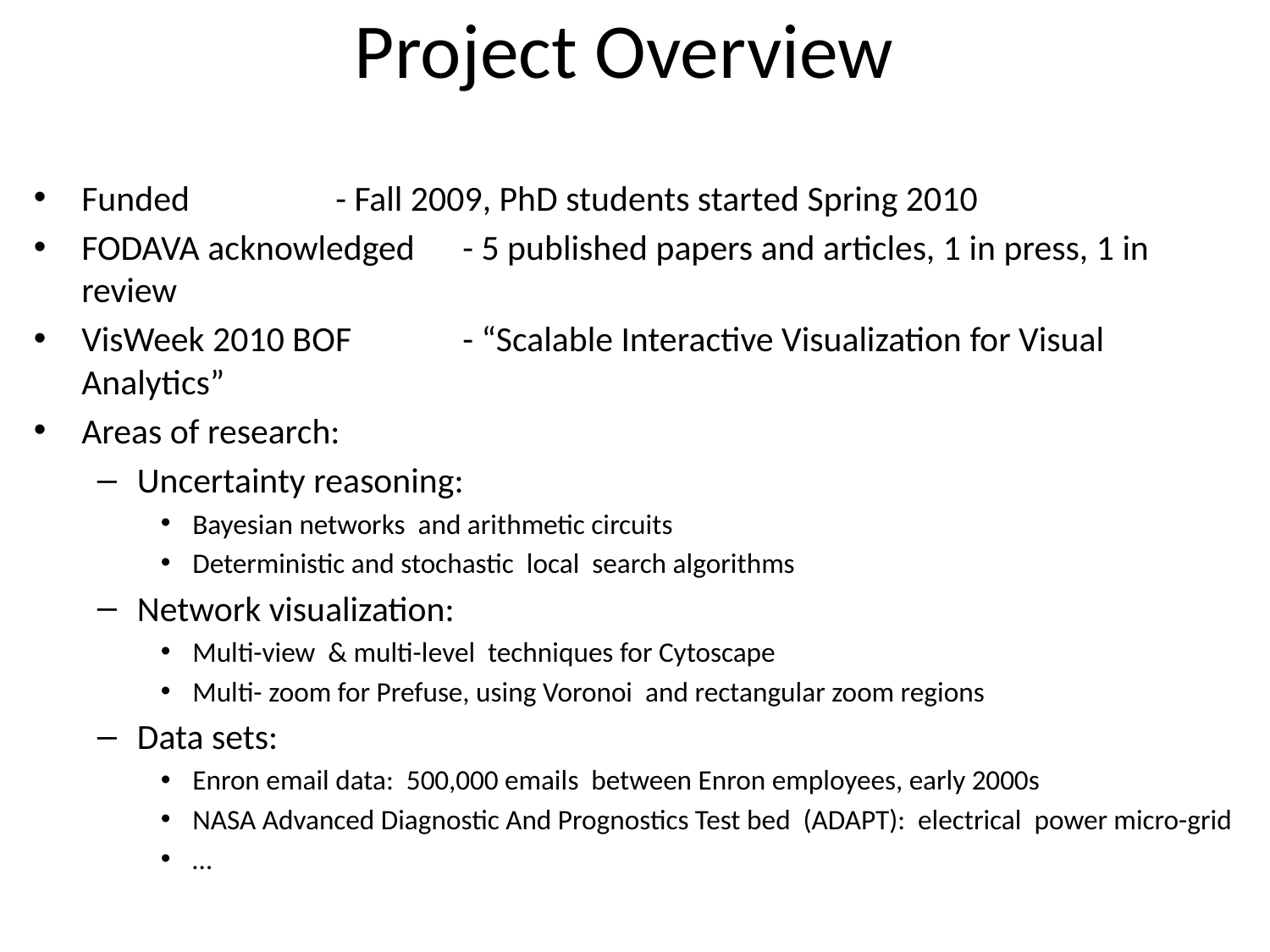

# Project Overview
Funded		- Fall 2009, PhD students started Spring 2010
FODAVA acknowledged	- 5 published papers and articles, 1 in press, 1 in review
VisWeek 2010 BOF	- “Scalable Interactive Visualization for Visual Analytics”
Areas of research:
Uncertainty reasoning:
Bayesian networks  and arithmetic circuits
Deterministic and stochastic  local  search algorithms
Network visualization:
Multi-view  & multi-level  techniques for Cytoscape
Multi- zoom for Prefuse, using Voronoi  and rectangular zoom regions
Data sets:
Enron email data:  500,000 emails  between Enron employees, early 2000s
NASA Advanced Diagnostic And Prognostics Test bed  (ADAPT):  electrical  power micro-grid
…